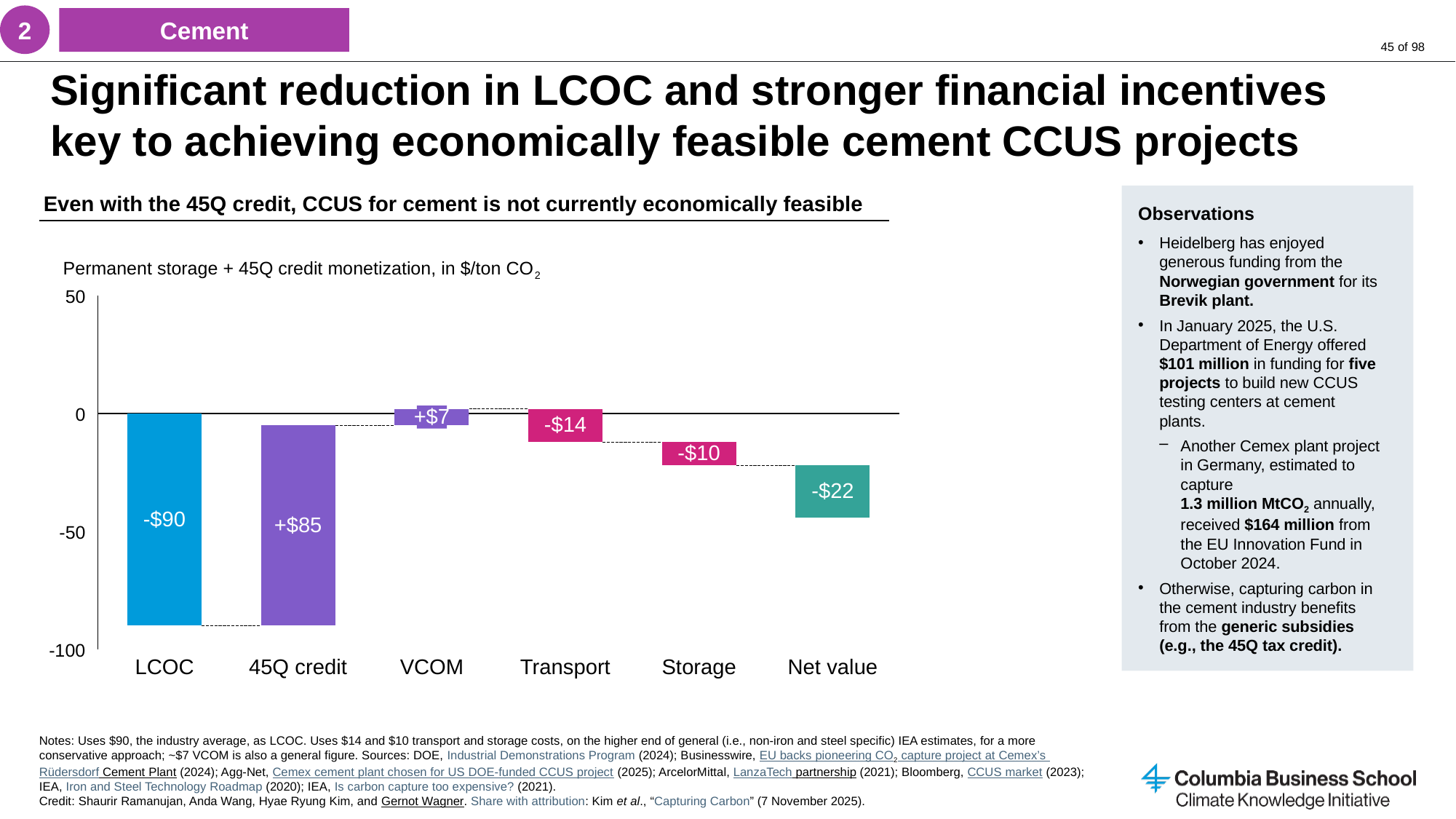

2
Cement
# Significant reduction in LCOC and stronger financial incentives key to achieving economically feasible cement CCUS projects
Even with the 45Q credit, CCUS for cement is not currently economically feasible
Observations
Heidelberg has enjoyed generous funding from the Norwegian government for its Brevik plant.
In January 2025, the U.S. Department of Energy offered $101 million in funding for five projects to build new CCUS testing centers at cement plants.
Another Cemex plant project in Germany, estimated to capture
1.3 million MtCO2 annually, received $164 million from the EU Innovation Fund in October 2024.
Otherwise, capturing carbon in the cement industry benefits from the generic subsidies (e.g., the 45Q tax credit).
Permanent storage + 45Q credit monetization, in $/ton CO2
50

### Chart

| Category |  |  |
|---|---|---|
0
+$7

-$14
-$10
-$22
-$90
+$85
-50
-100
LCOC
45Q credit
VCOM
Transport
Storage
Net value
Notes: Uses $90, the industry average, as LCOC. Uses $14 and $10 transport and storage costs, on the higher end of general (i.e., non-iron and steel specific) IEA estimates, for a more conservative approach; ~$7 VCOM is also a general figure. Sources: DOE, Industrial Demonstrations Program (2024); Businesswire, EU backs pioneering CO2 capture project at Cemex’s Rüdersdorf Cement Plant (2024); Agg-Net, Cemex cement plant chosen for US DOE-funded CCUS project (2025); ArcelorMittal, LanzaTech partnership (2021); Bloomberg, CCUS market (2023); IEA, Iron and Steel Technology Roadmap (2020); IEA, Is carbon capture too expensive? (2021).
Credit: Shaurir Ramanujan, Anda Wang, Hyae Ryung Kim, and Gernot Wagner. Share with attribution: Kim et al., “Capturing Carbon” (7 November 2025).